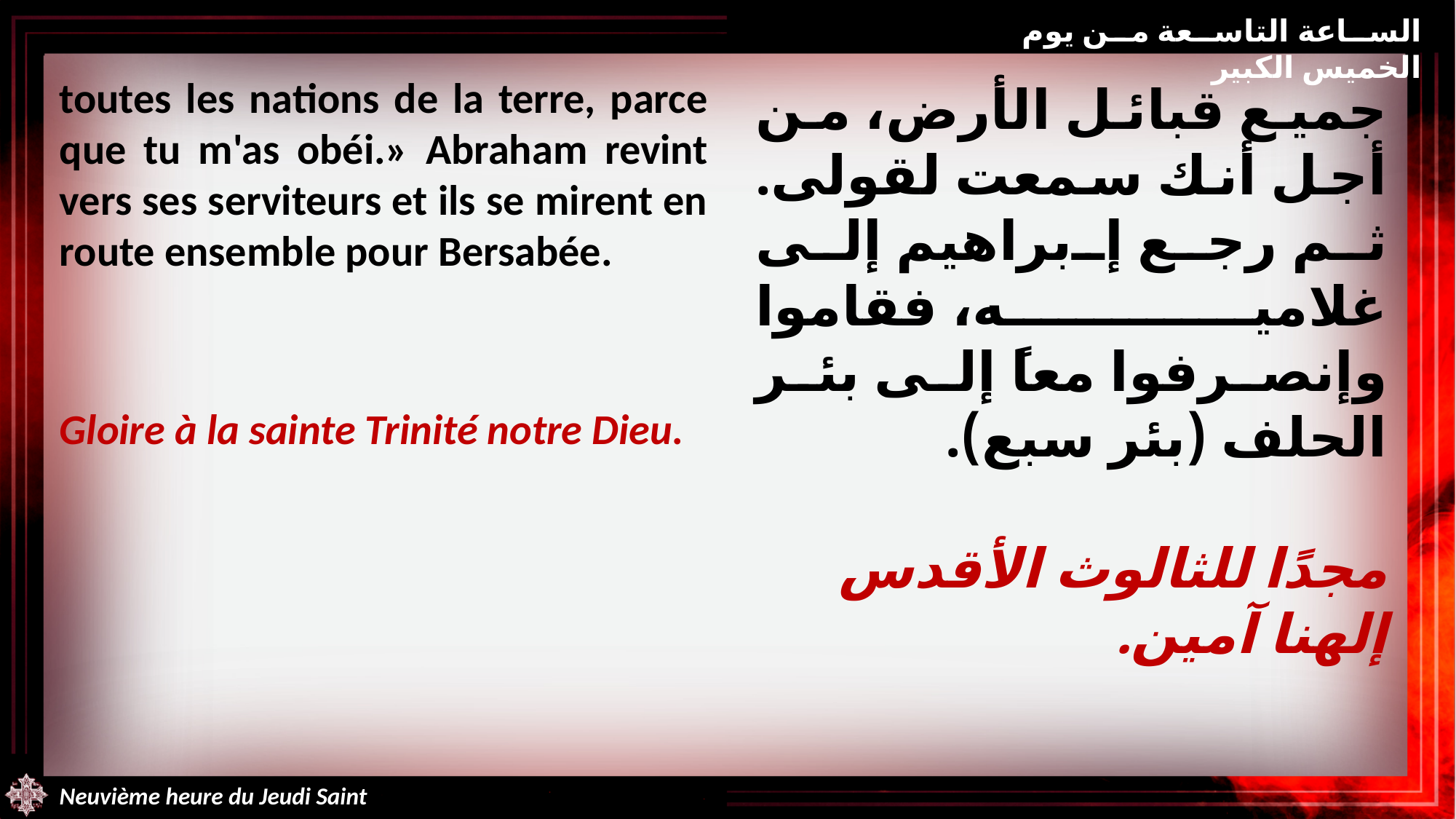

الساعة التاسعة من يوم الخميس الكبير
toutes les nations de la terre, parce que tu m'as obéi.» Abraham revint vers ses serviteurs et ils se mirent en route ensemble pour Bersabée.

Gloire à la sainte Trinité notre Dieu.
جميع قبائل الأرض، من أجل أنك سمعت لقولى. ثم رجع إبراهيم إلى غلاميه، فقاموا وإنصرفوا معاً إلى بئر الحلف (بئر سبع).

مجدًا للثالوث الأقدس إلهنا آمين.
Neuvième heure du Jeudi Saint